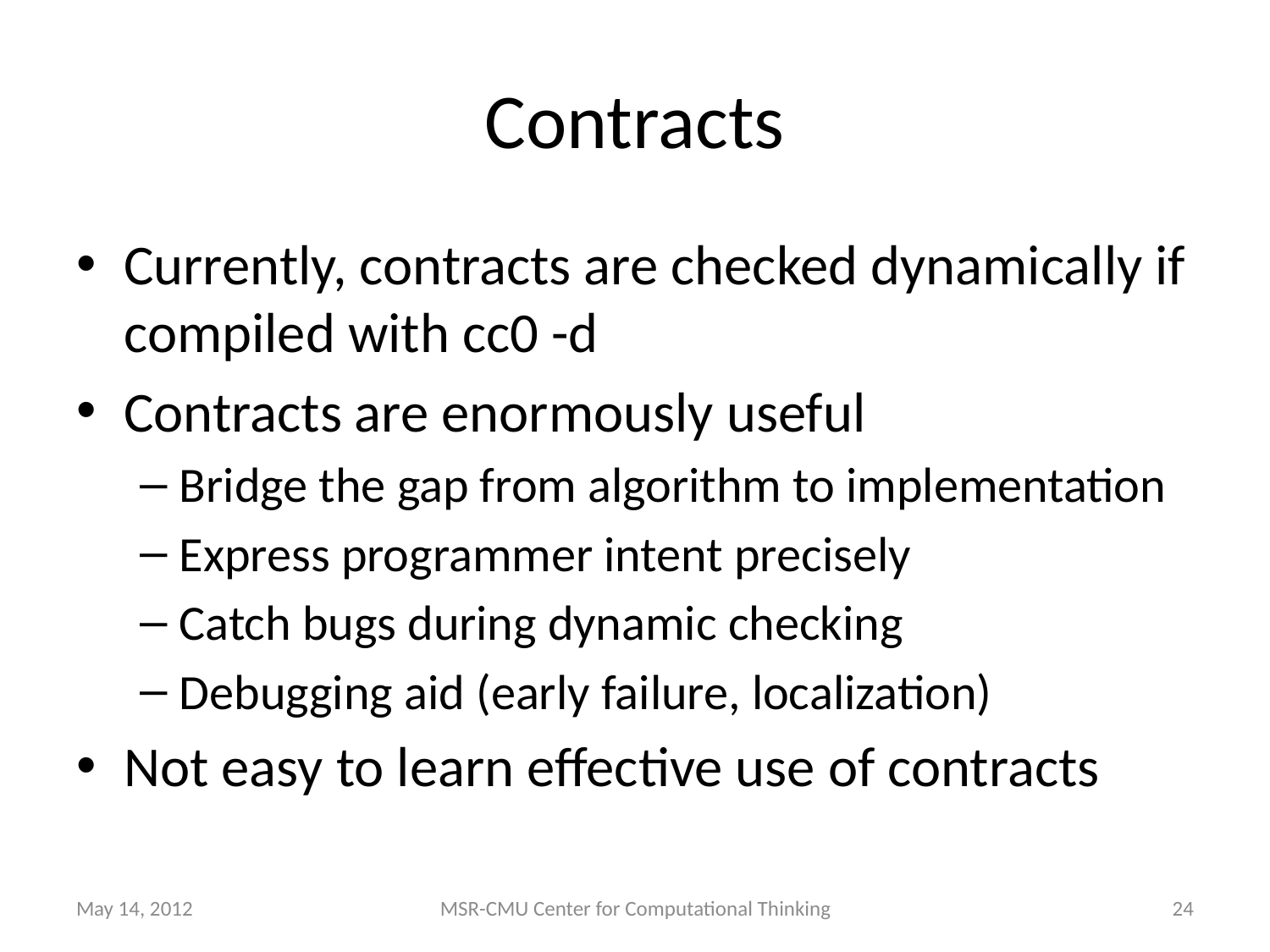

# Contracts
Currently, contracts are checked dynamically if compiled with cc0 -d
Contracts are enormously useful
Bridge the gap from algorithm to implementation
Express programmer intent precisely
Catch bugs during dynamic checking
Debugging aid (early failure, localization)
Not easy to learn effective use of contracts
May 14, 2012
MSR-CMU Center for Computational Thinking
24